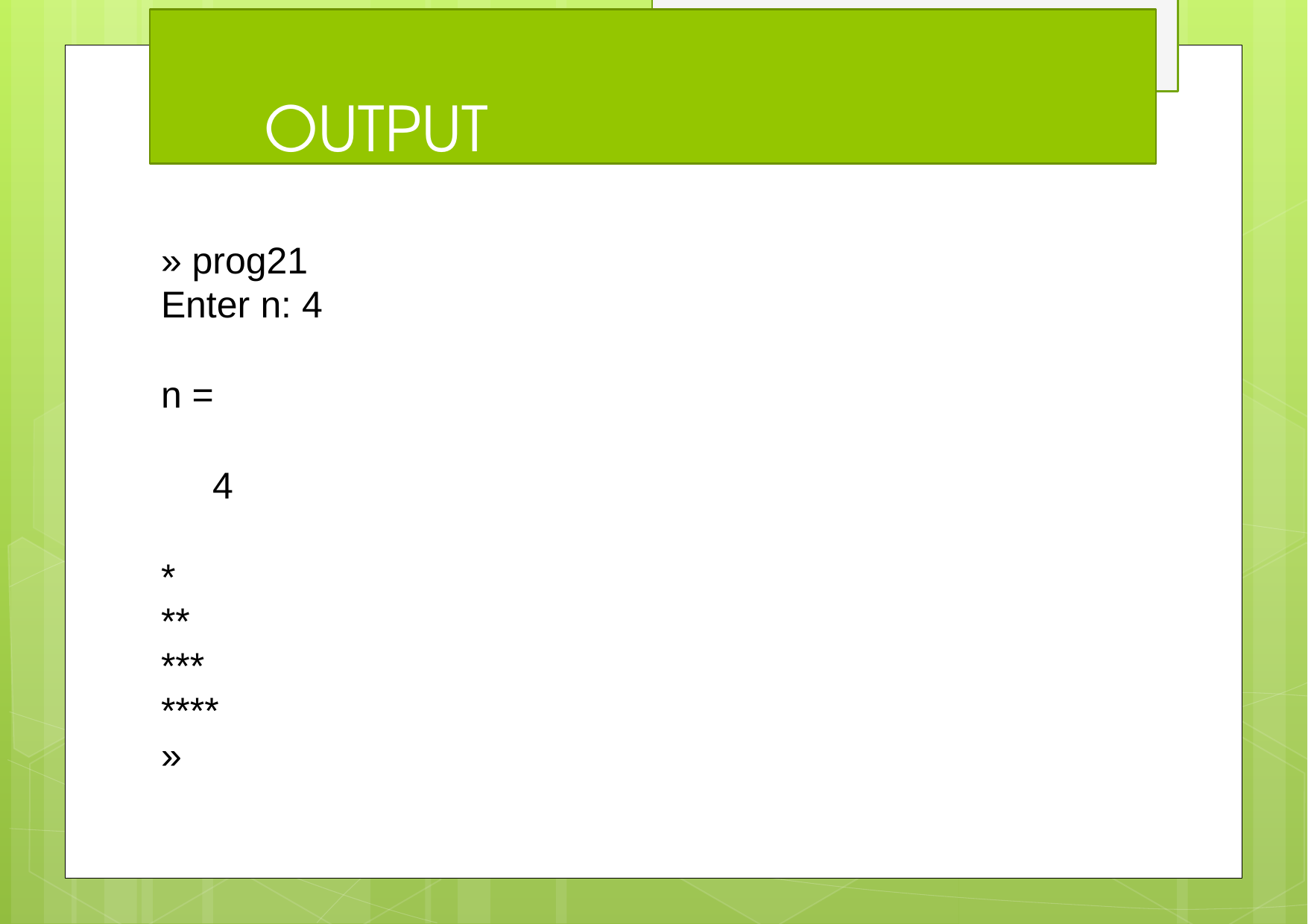

# OUTPUT
» prog21  Enter n: 4

n =

4

*
**
***
****
»